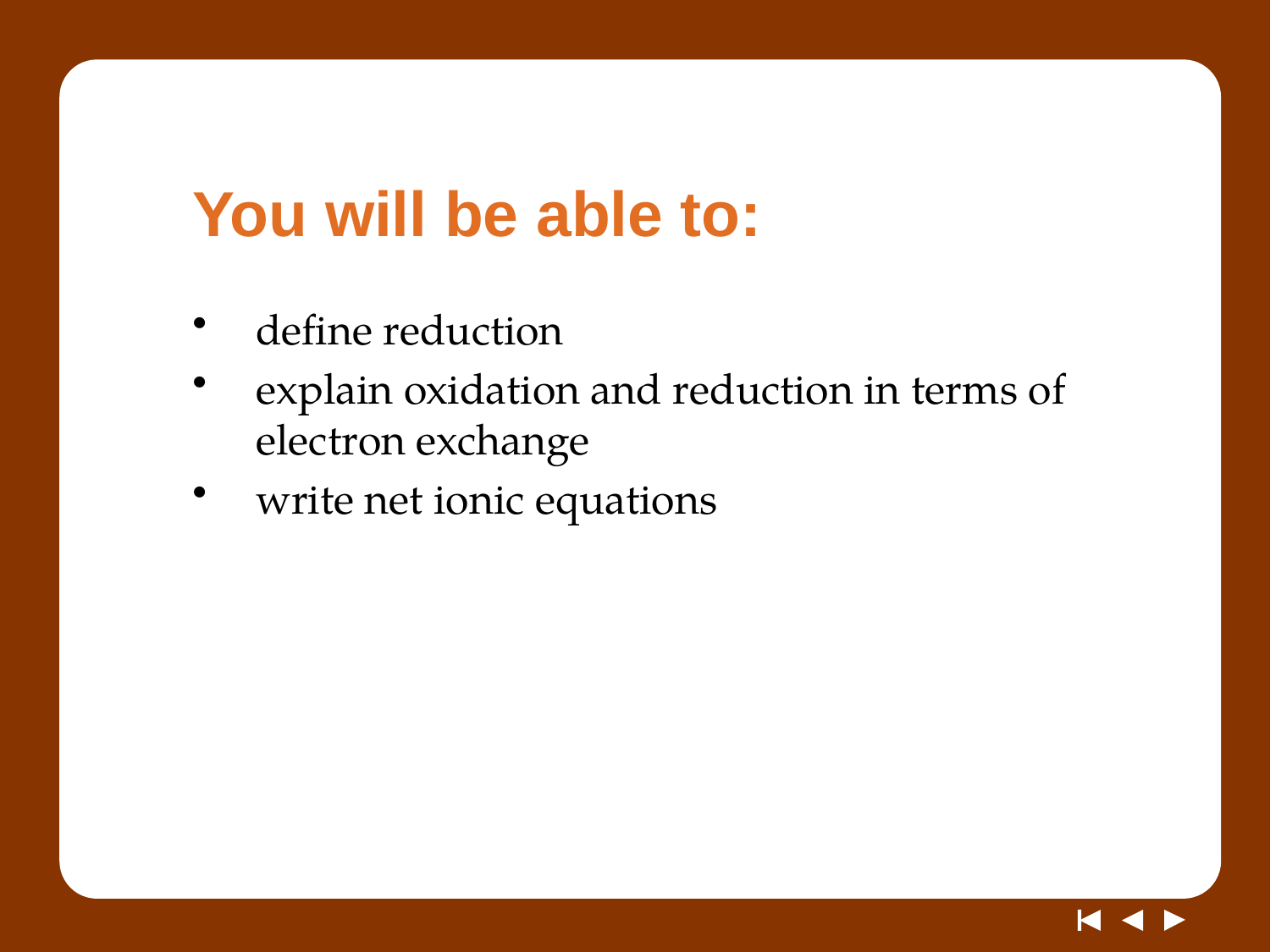

# You will be able to:
define reduction
explain oxidation and reduction in terms of electron exchange
write net ionic equations